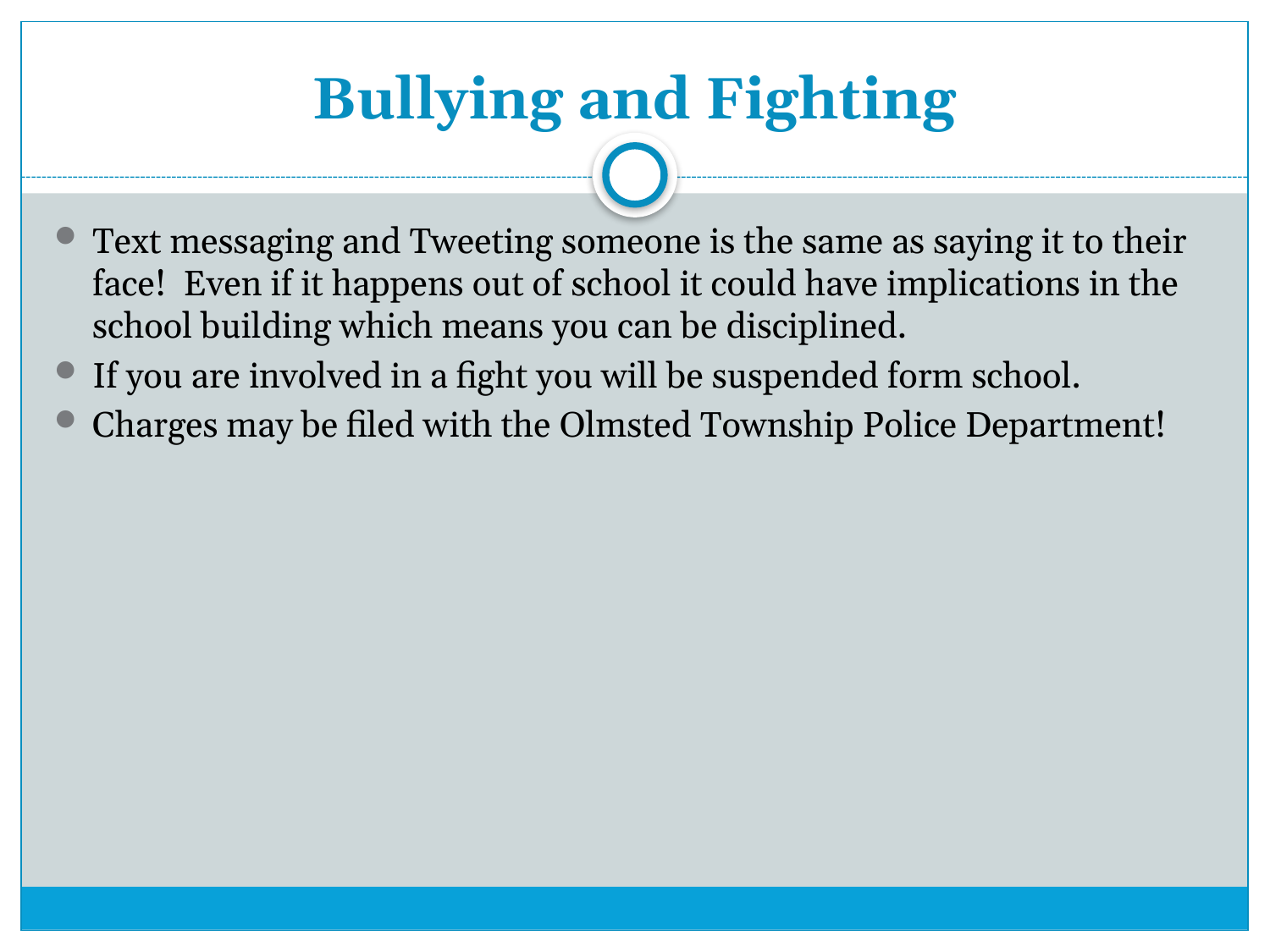

# Bullying and Fighting
Text messaging and Tweeting someone is the same as saying it to their face!  Even if it happens out of school it could have implications in the school building which means you can be disciplined.
If you are involved in a fight you will be suspended form school.
Charges may be filed with the Olmsted Township Police Department!